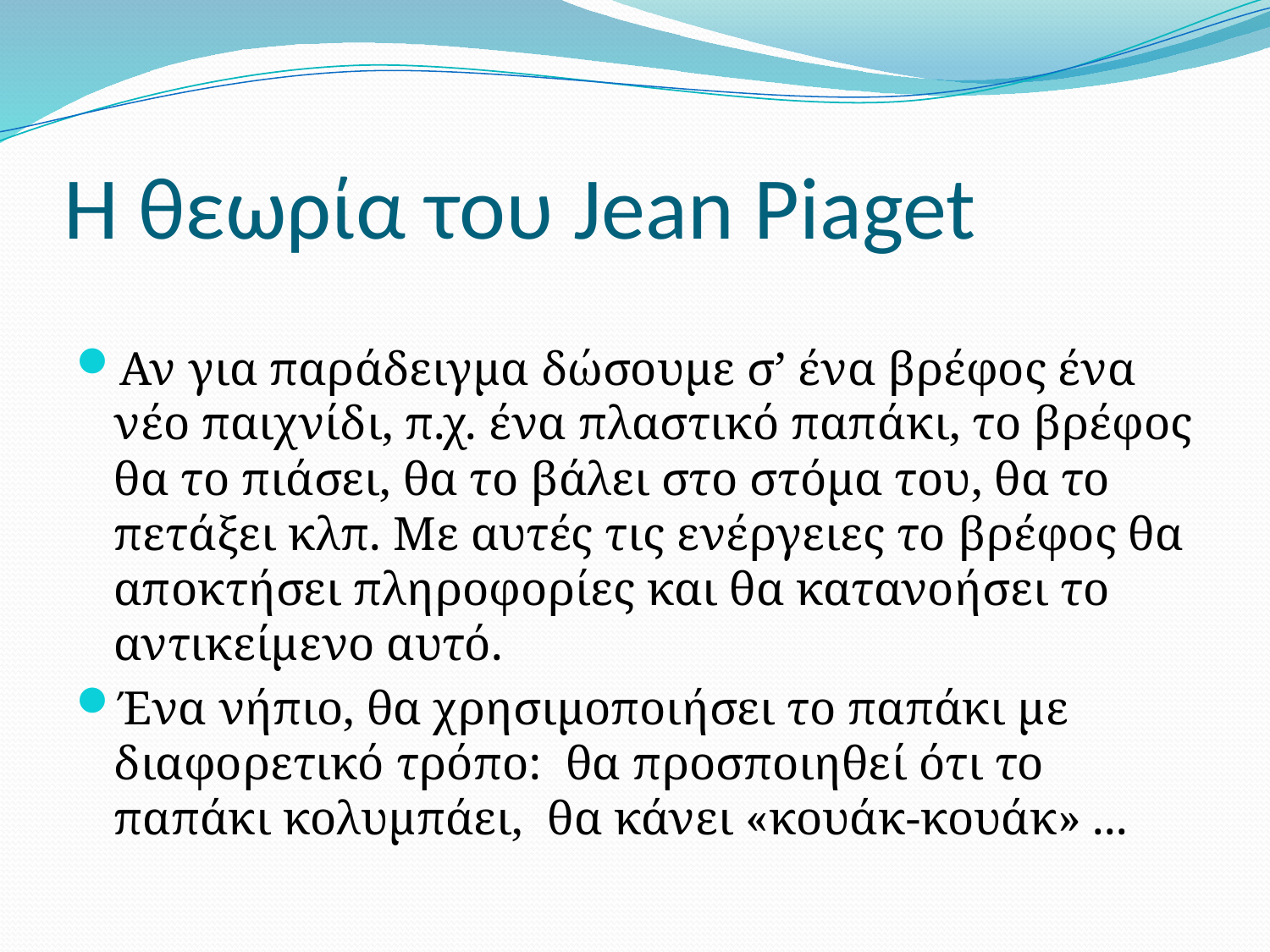

# H θεωρία του Jean Piaget

Αν για παράδειγμα δώσουμε σ’ ένα βρέφος ένα νέο παιχνίδι, π.χ. ένα πλαστικό παπάκι, το βρέφος θα το πιάσει, θα το βάλει στο στόμα του, θα το πετάξει κλπ. Με αυτές τις ενέργειες το βρέφος θα αποκτήσει πληροφορίες και θα κατανοήσει το αντικείμενο αυτό.
Ένα νήπιο, θα χρησιμοποιήσει το παπάκι με διαφορετικό τρόπο:  θα προσποιηθεί ότι το παπάκι κολυμπάει,  θα κάνει «κουάκ-κουάκ» ...